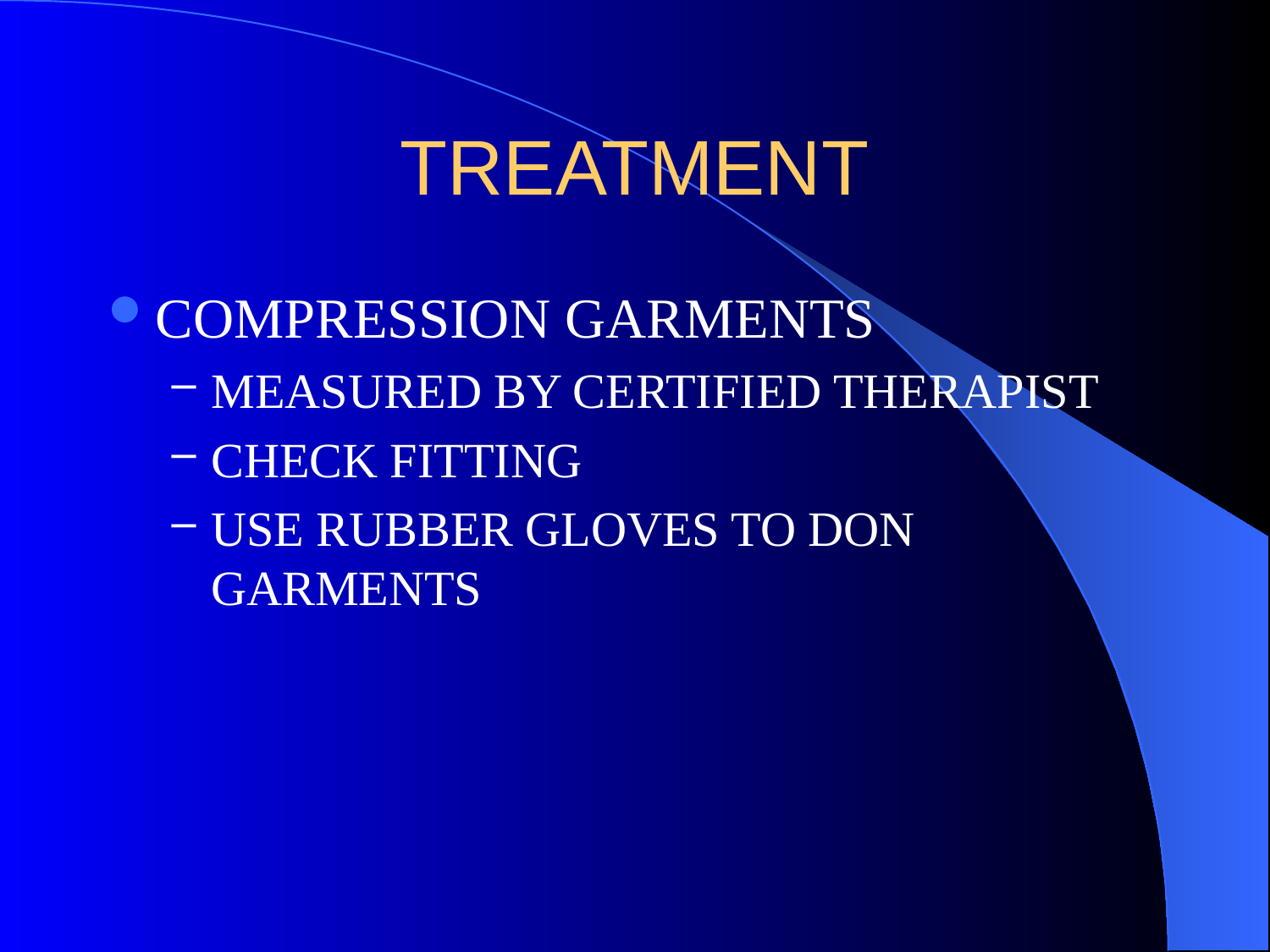

# TREATMENT
COMPRESSION GARMENTS
MEASURED BY CERTIFIED THERAPIST
CHECK FITTING
USE RUBBER GLOVES TO DON GARMENTS